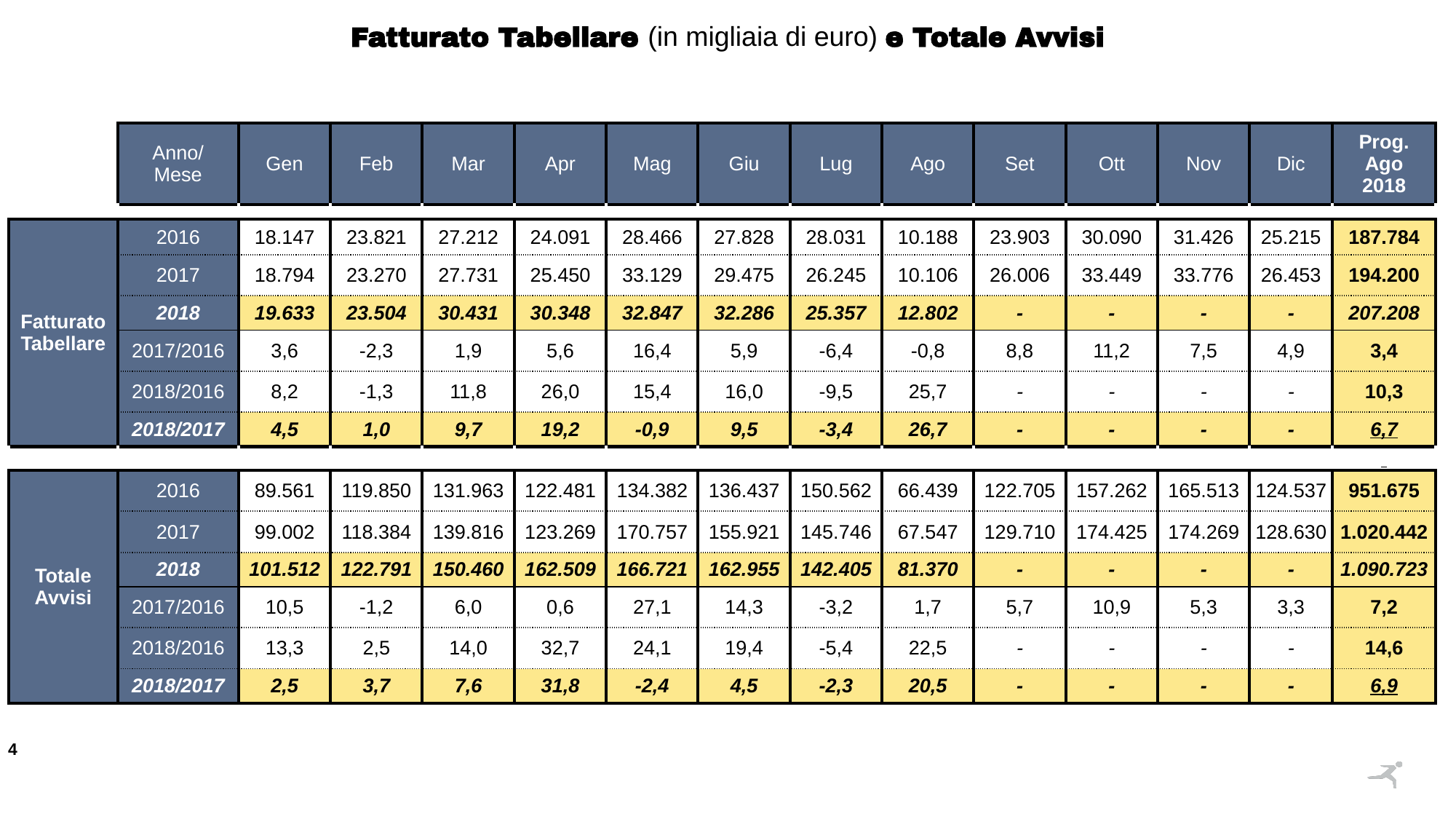

Fatturato Tabellare (in migliaia di euro) e Totale Avvisi
|  | Anno/ Mese | Gen | Feb | Mar | Apr | Mag | Giu | Lug | Ago | Set | Ott | Nov | Dic | Prog. Ago 2018 |
| --- | --- | --- | --- | --- | --- | --- | --- | --- | --- | --- | --- | --- | --- | --- |
|  |  |  |  |  |  |  |  |  |  |  |  |  |  |  |
| Fatturato Tabellare | 2016 | 18.147 | 23.821 | 27.212 | 24.091 | 28.466 | 27.828 | 28.031 | 10.188 | 23.903 | 30.090 | 31.426 | 25.215 | 187.784 |
|  | 2017 | 18.794 | 23.270 | 27.731 | 25.450 | 33.129 | 29.475 | 26.245 | 10.106 | 26.006 | 33.449 | 33.776 | 26.453 | 194.200 |
|  | 2018 | 19.633 | 23.504 | 30.431 | 30.348 | 32.847 | 32.286 | 25.357 | 12.802 | - | - | - | - | 207.208 |
|  | 2017/2016 | 3,6 | -2,3 | 1,9 | 5,6 | 16,4 | 5,9 | -6,4 | -0,8 | 8,8 | 11,2 | 7,5 | 4,9 | 3,4 |
|  | 2018/2016 | 8,2 | -1,3 | 11,8 | 26,0 | 15,4 | 16,0 | -9,5 | 25,7 | - | - | - | - | 10,3 |
|  | 2018/2017 | 4,5 | 1,0 | 9,7 | 19,2 | -0,9 | 9,5 | -3,4 | 26,7 | - | - | - | - | 6,7 |
|  |  |  |  |  |  |  |  |  |  |  |  |  |  |  |
| Totale Avvisi | 2016 | 89.561 | 119.850 | 131.963 | 122.481 | 134.382 | 136.437 | 150.562 | 66.439 | 122.705 | 157.262 | 165.513 | 124.537 | 951.675 |
|  | 2017 | 99.002 | 118.384 | 139.816 | 123.269 | 170.757 | 155.921 | 145.746 | 67.547 | 129.710 | 174.425 | 174.269 | 128.630 | 1.020.442 |
|  | 2018 | 101.512 | 122.791 | 150.460 | 162.509 | 166.721 | 162.955 | 142.405 | 81.370 | - | - | - | - | 1.090.723 |
|  | 2017/2016 | 10,5 | -1,2 | 6,0 | 0,6 | 27,1 | 14,3 | -3,2 | 1,7 | 5,7 | 10,9 | 5,3 | 3,3 | 7,2 |
|  | 2018/2016 | 13,3 | 2,5 | 14,0 | 32,7 | 24,1 | 19,4 | -5,4 | 22,5 | - | - | - | - | 14,6 |
|  | 2018/2017 | 2,5 | 3,7 | 7,6 | 31,8 | -2,4 | 4,5 | -2,3 | 20,5 | - | - | - | - | 6,9 |